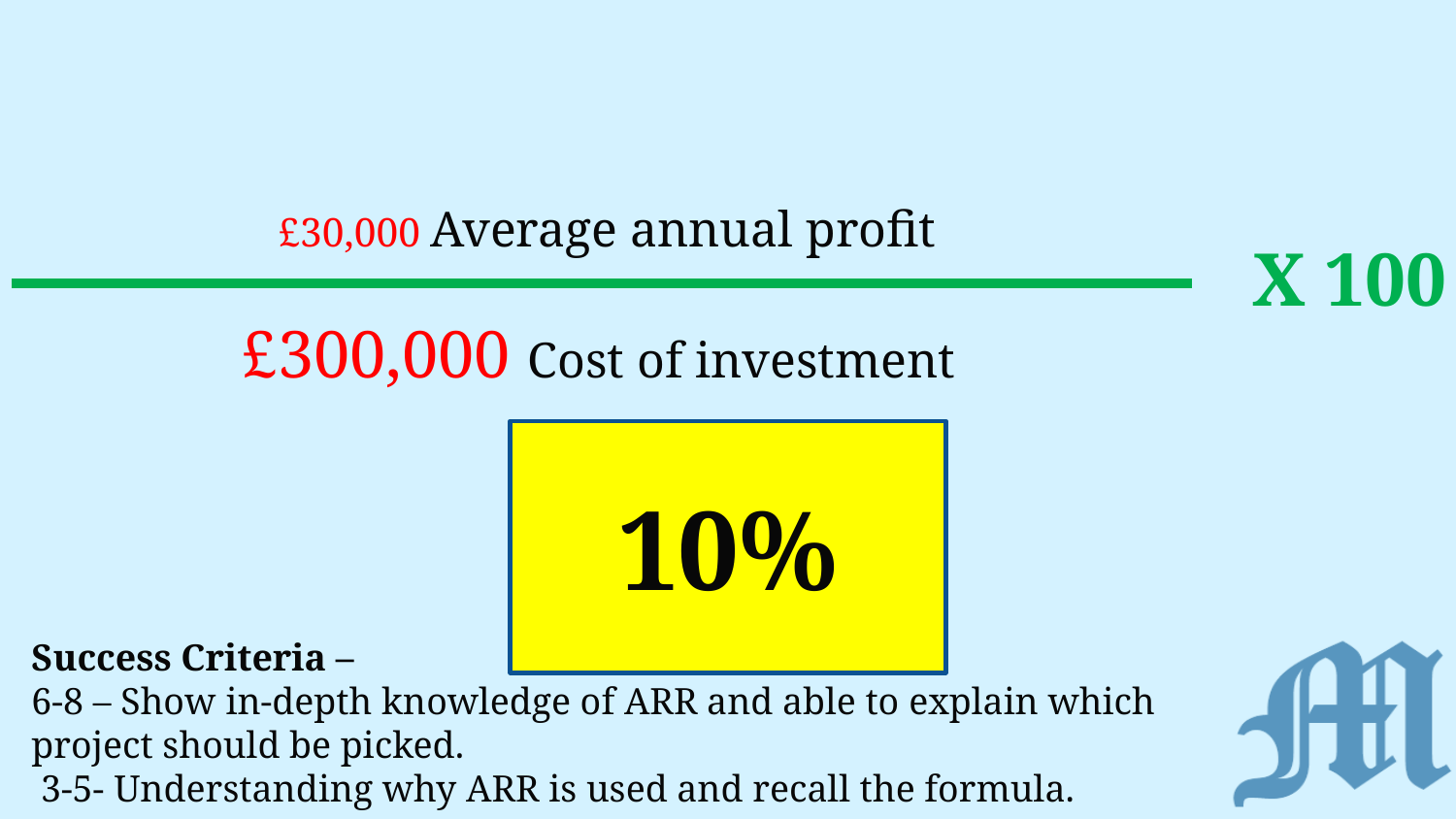

£30,000 Average annual profit
X 100
£300,000 Cost of investment
10%
Success Criteria –
6-8 – Show in-depth knowledge of ARR and able to explain which project should be picked.
 3-5- Understanding why ARR is used and recall the formula.